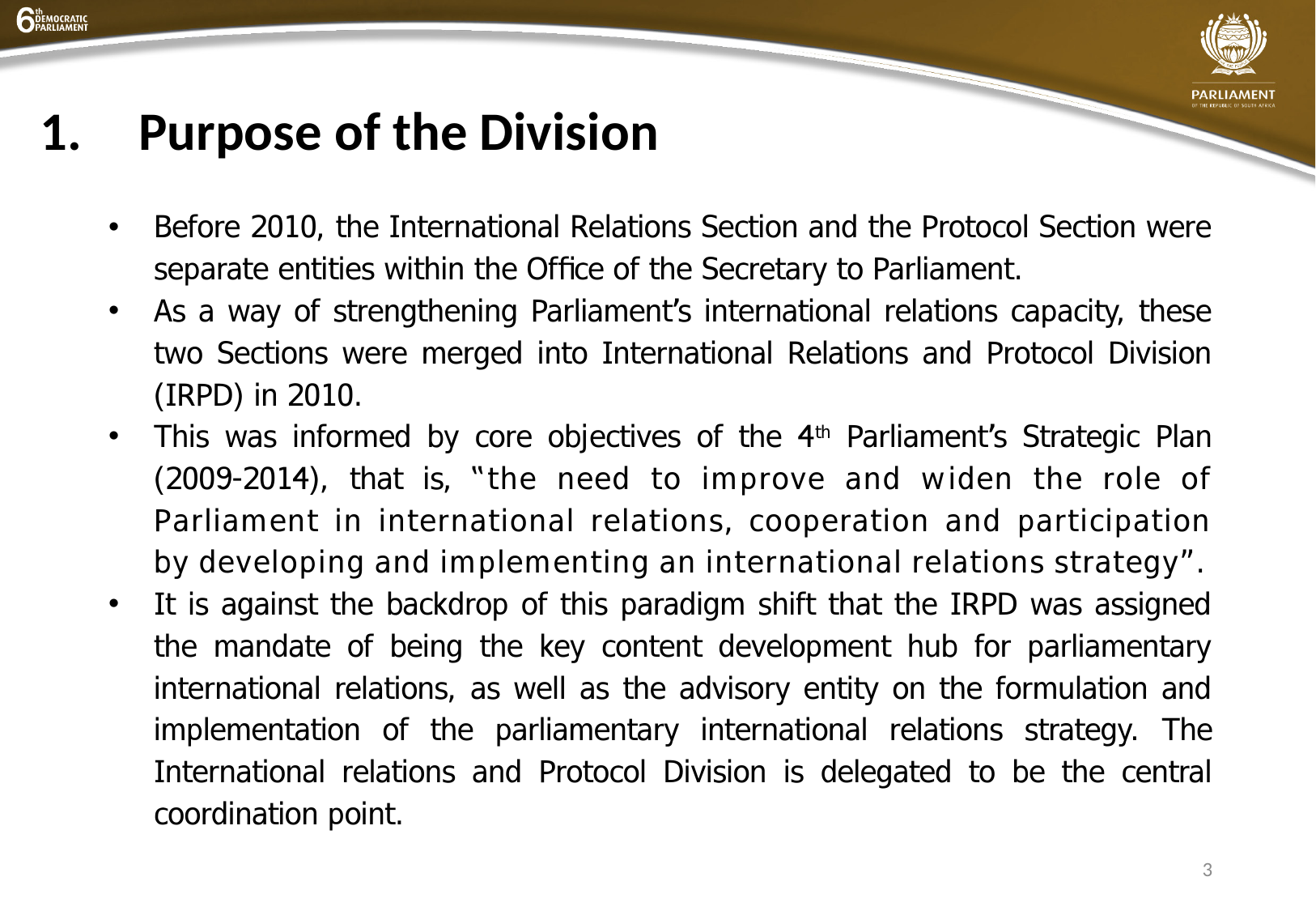

Purpose of the Division

Before 2010, the International Relations Section and the Protocol Section were separate entities within the Office of the Secretary to Parliament.
As a way of strengthening Parliament’s international relations capacity, these two Sections were merged into International Relations and Protocol Division (IRPD) in 2010.
This was informed by core objectives of the 4th Parliament’s Strategic Plan (2009-2014), that is, “the need to improve and widen the role of Parliament in international relations, cooperation and participation by developing and implementing an international relations strategy”.
It is against the backdrop of this paradigm shift that the IRPD was assigned the mandate of being the key content development hub for parliamentary international relations, as well as the advisory entity on the formulation and implementation of the parliamentary international relations strategy. The International relations and Protocol Division is delegated to be the central coordination point.
3